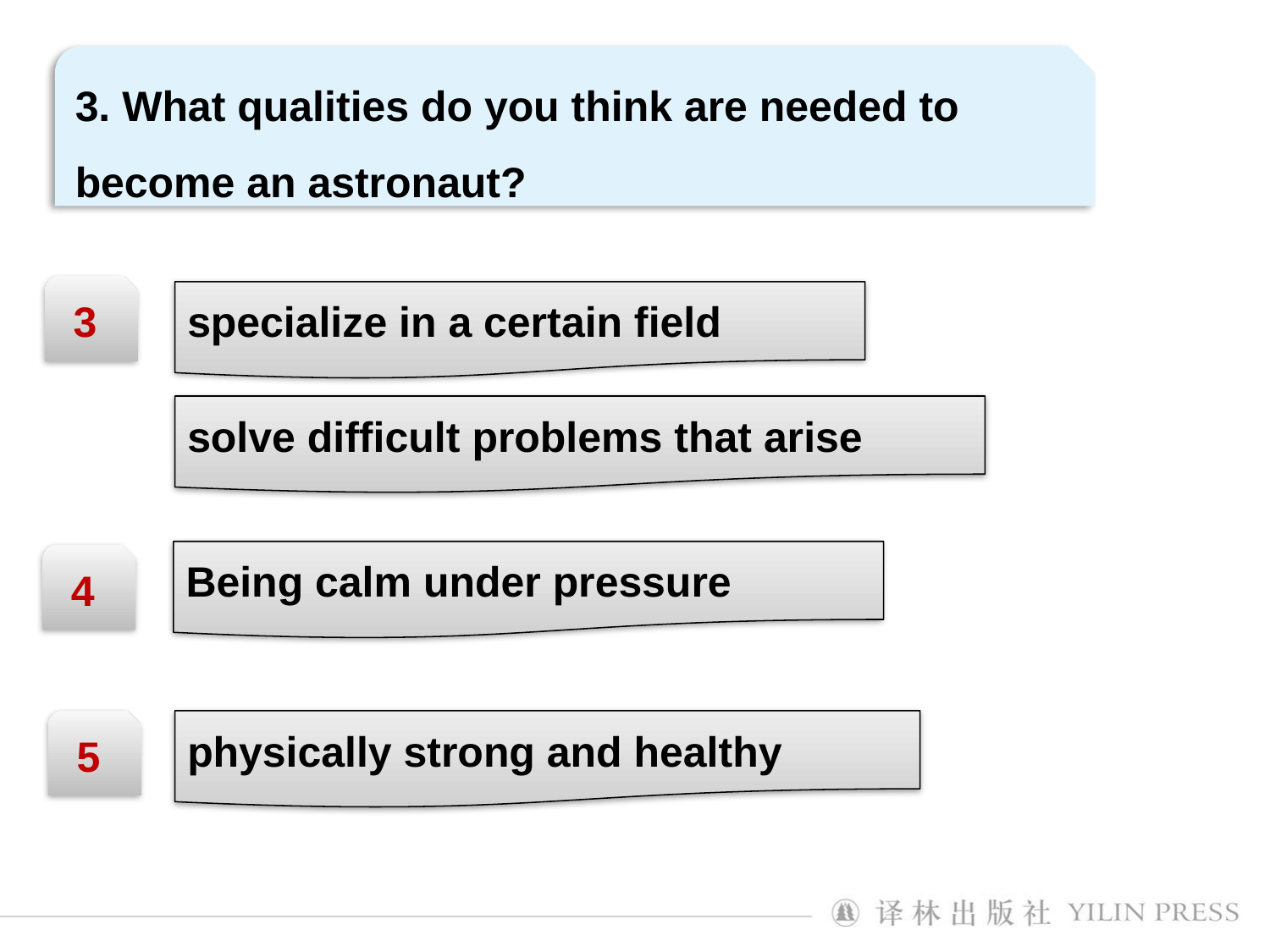

3. What qualities do you think are needed to become an astronaut?
 3
specialize in a certain field
solve difficult problems that arise
Being calm under pressure
 4
 5
physically strong and healthy